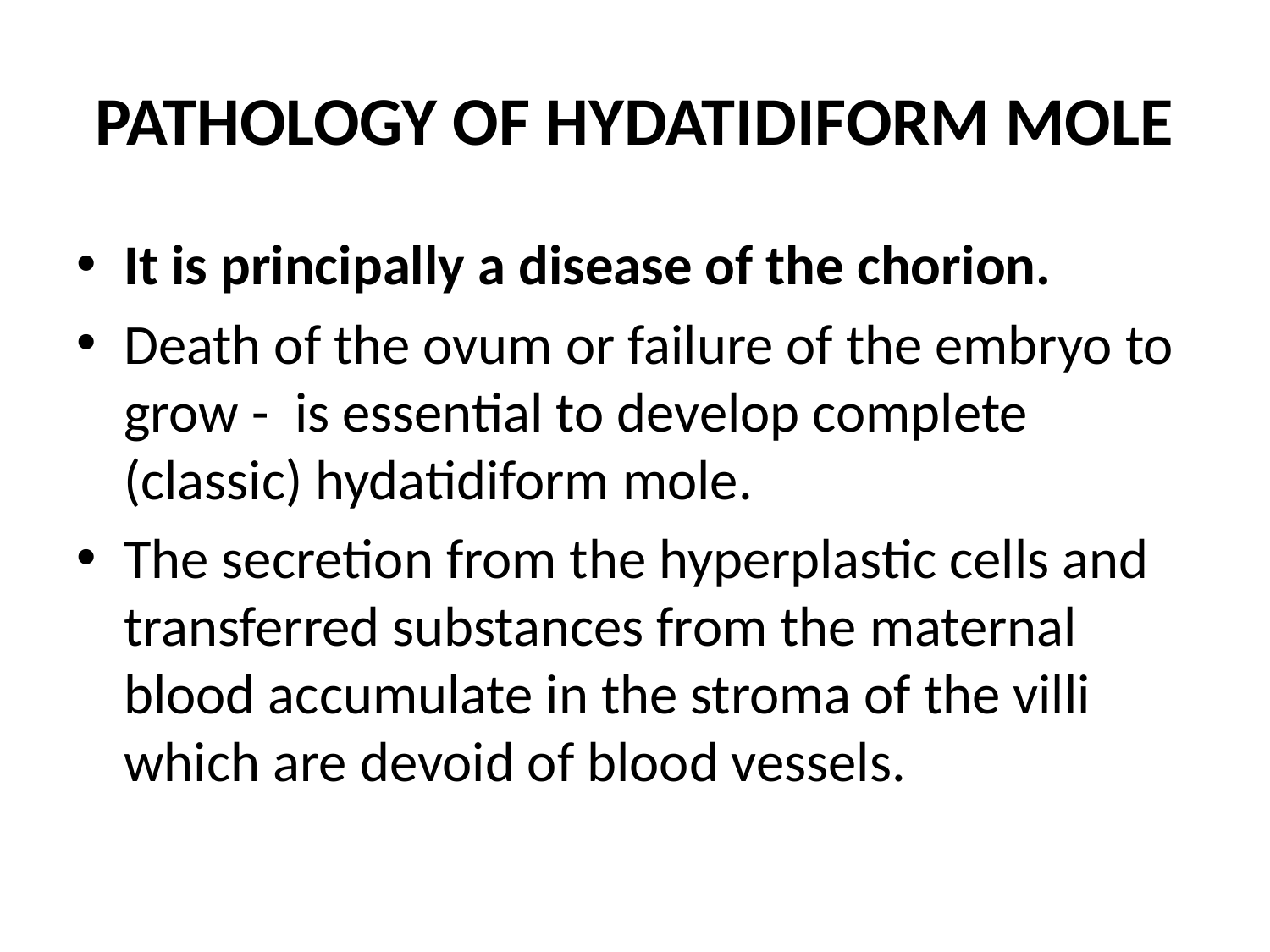

# PATHOLOGY OF HYDATIDIFORM MOLE
It is principally a disease of the chorion.
Death of the ovum or failure of the embryo to grow -  is essential to develop complete (classic) hydatidiform mole.
The secretion from the hyperplastic cells and transferred substances from the maternal blood accumulate in the stroma of the villi which are devoid of blood vessels.